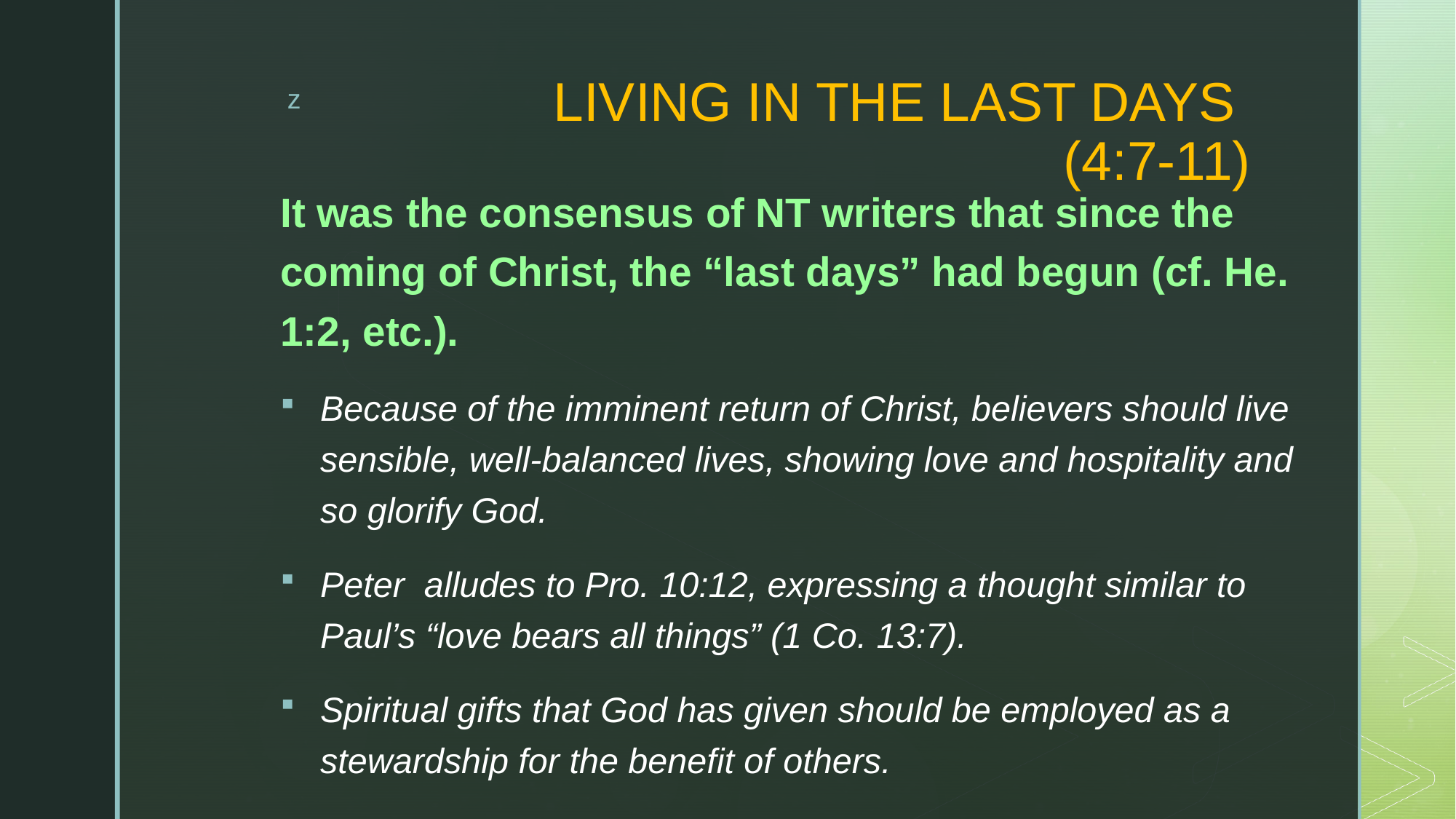

# LIVING IN THE LAST DAYS (4:7-11)
It was the consensus of NT writers that since the coming of Christ, the “last days” had begun (cf. He. 1:2, etc.).
Because of the imminent return of Christ, believers should live sensible, well-balanced lives, showing love and hospitality and so glorify God.
Peter  alludes to Pro. 10:12, expressing a thought similar to Paul’s “love bears all things” (1 Co. 13:7).
Spiritual gifts that God has given should be employed as a stewardship for the benefit of others.